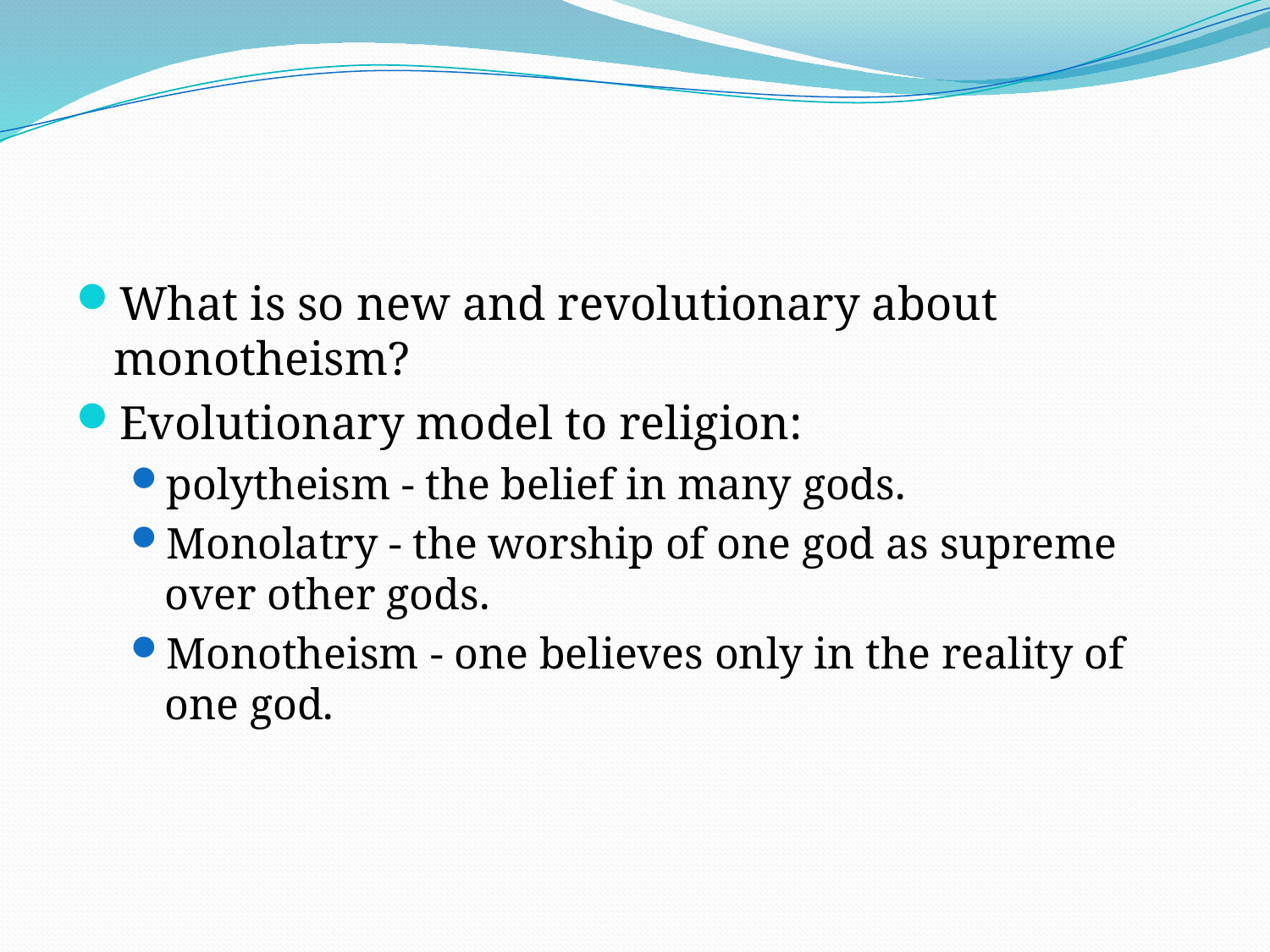

#
What is so new and revolutionary about monotheism?
Evolutionary model to religion:
polytheism - the belief in many gods.
Monolatry - the worship of one god as supreme over other gods.
Monotheism - one believes only in the reality of one god.